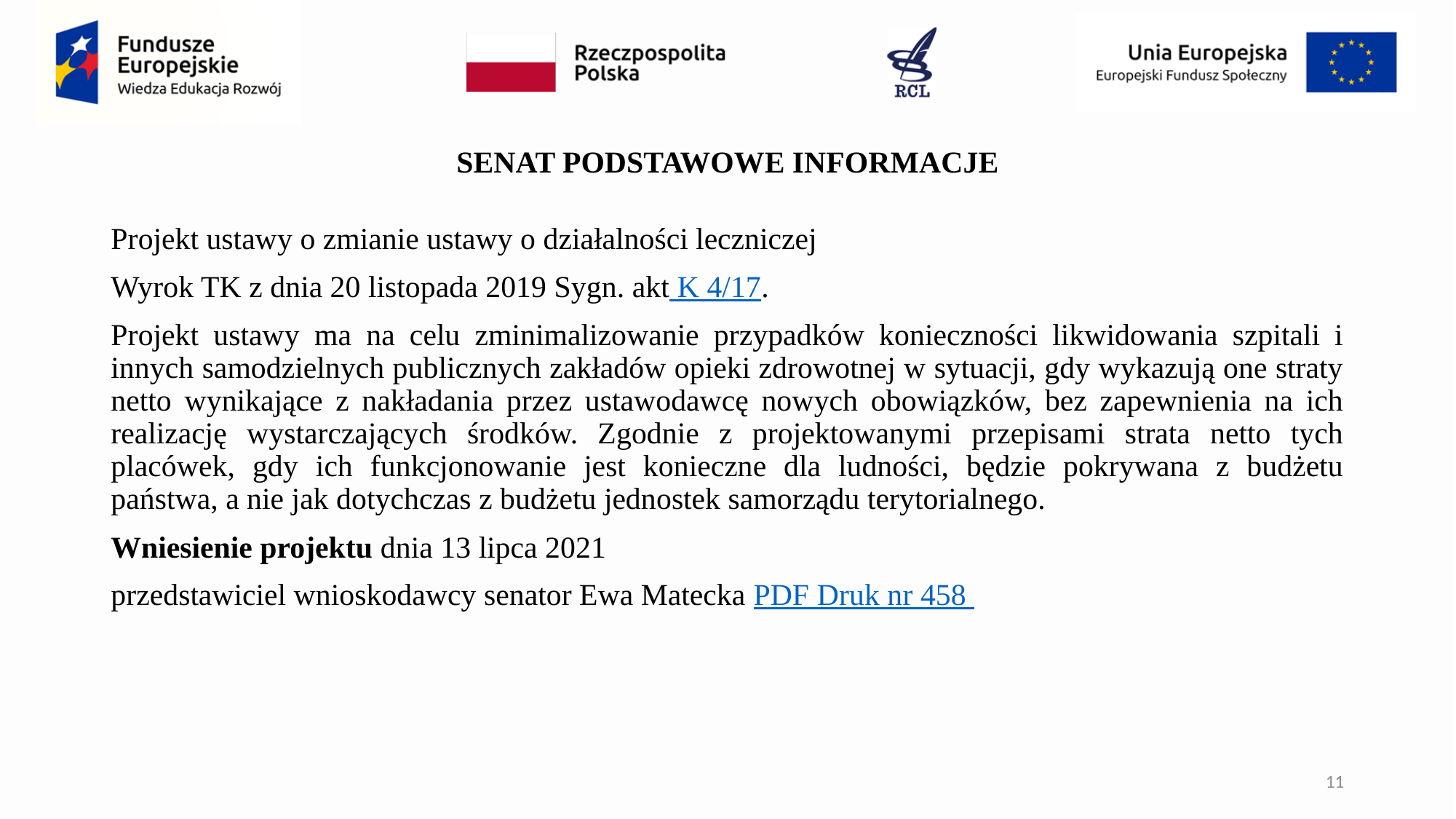

# SENAT PODSTAWOWE INFORMACJE
Projekt ustawy o zmianie ustawy o działalności leczniczej
Wyrok TK z dnia 20 listopada 2019 Sygn. akt K 4/17.
Projekt ustawy ma na celu zminimalizowanie przypadków konieczności likwidowania szpitali i innych samodzielnych publicznych zakładów opieki zdrowotnej w sytuacji, gdy wykazują one straty netto wynikające z nakładania przez ustawodawcę nowych obowiązków, bez zapewnienia na ich realizację wystarczających środków. Zgodnie z projektowanymi przepisami strata netto tych placówek, gdy ich funkcjonowanie jest konieczne dla ludności, będzie pokrywana z budżetu państwa, a nie jak dotychczas z budżetu jednostek samorządu terytorialnego.
Wniesienie projektu dnia 13 lipca 2021
przedstawiciel wnioskodawcy senator Ewa Matecka PDF Druk nr 458

11